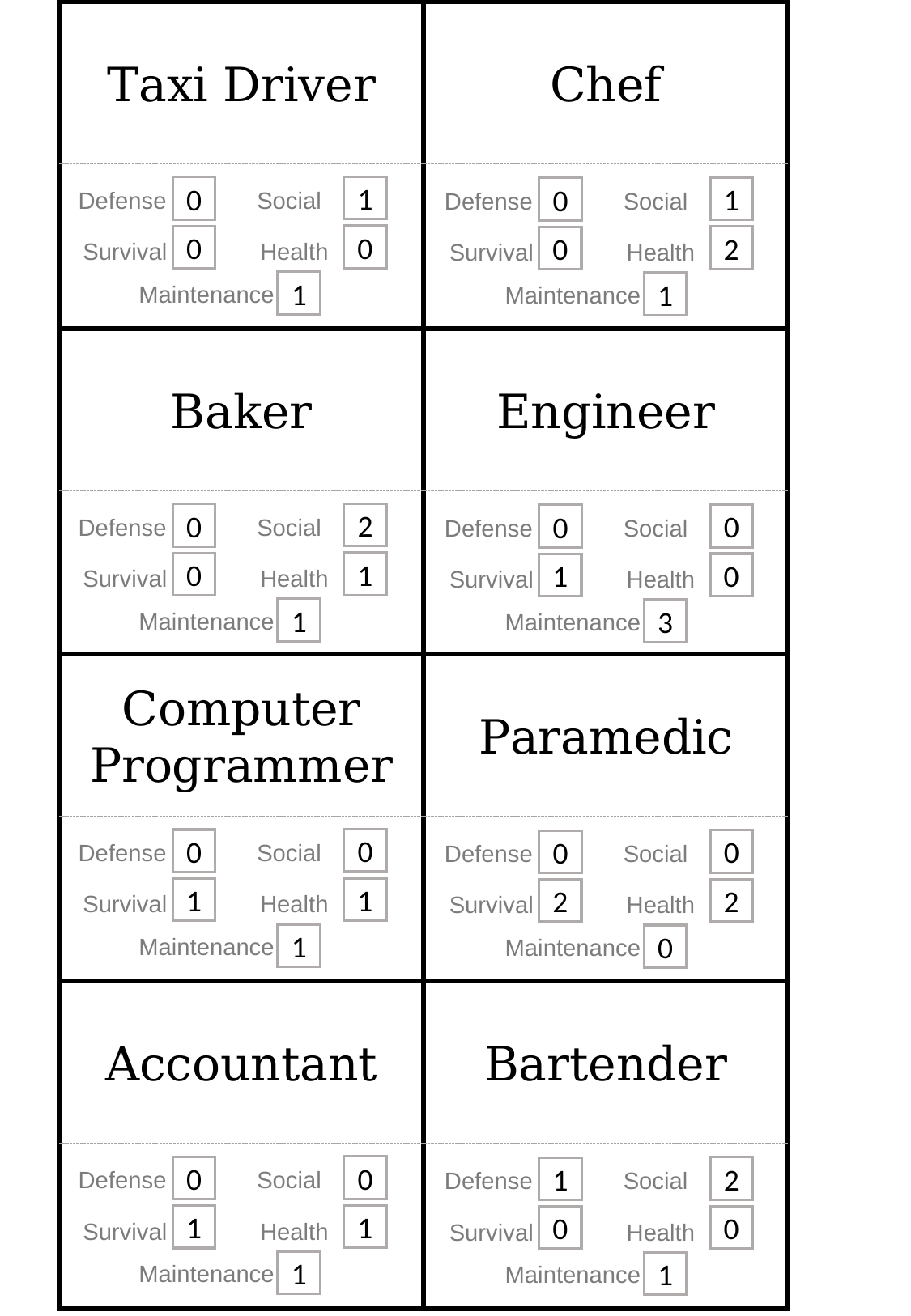

Taxi Driver
Chef
1
0
1
0
Defense
Social
Defense
Social
0
0
2
0
Survival
Health
Survival
Health
1
1
Maintenance
Maintenance

Baker
Engineer
2
0
0
0
Defense
Social
Defense
Social
1
0
0
1
Survival
Health
Survival
Health
1
3
Maintenance
Maintenance

Computer
Programmer
Paramedic
0
0
0
0
Defense
Social
Defense
Social
1
1
2
2
Survival
Health
Survival
Health
1
0
Maintenance
Maintenance

Accountant
Bartender
0
0
2
1
Defense
Social
Defense
Social
1
1
0
0
Survival
Health
Survival
Health
1
1
Maintenance
Maintenance